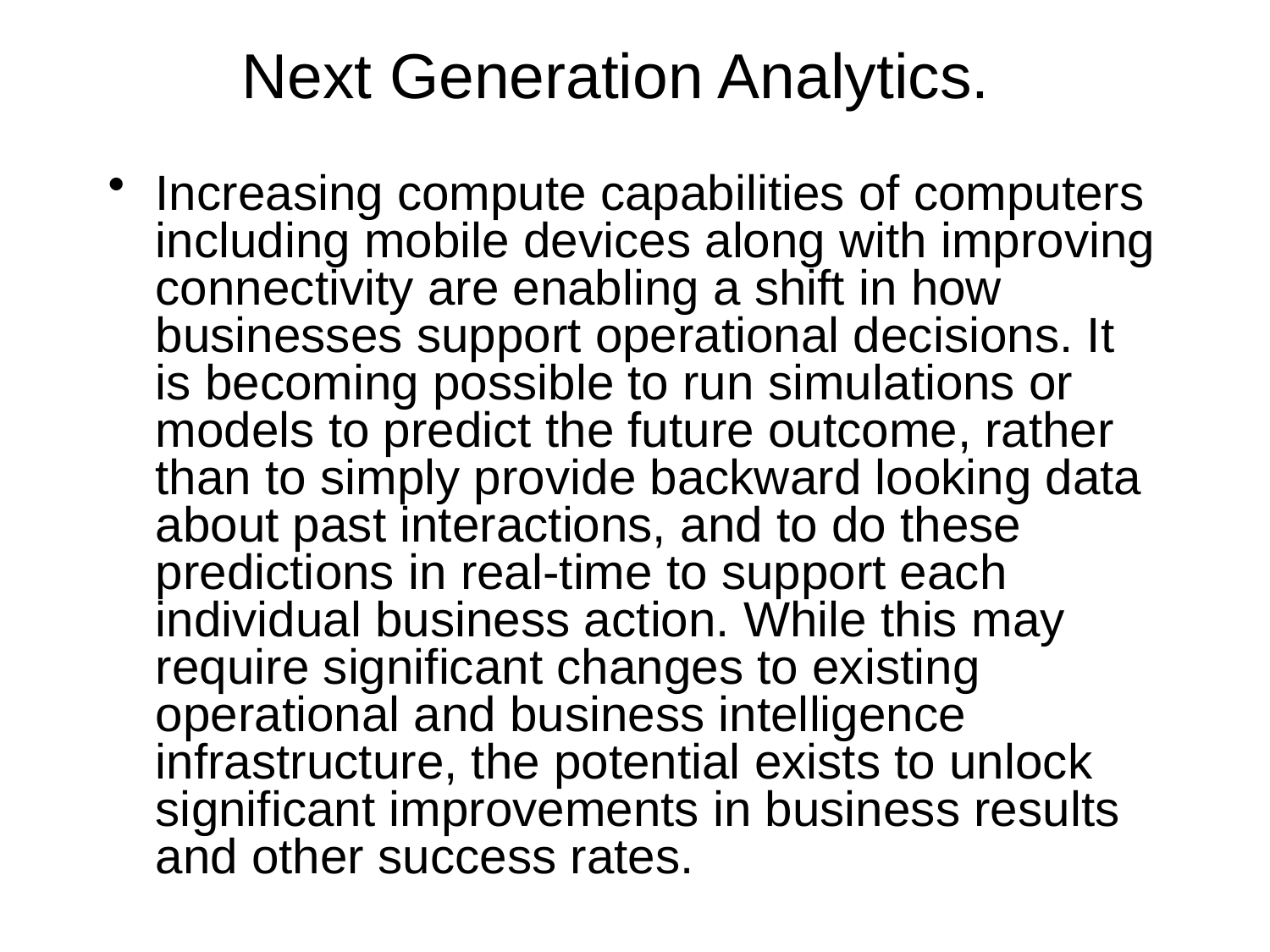

# Next Generation Analytics.
Increasing compute capabilities of computers including mobile devices along with improving connectivity are enabling a shift in how businesses support operational decisions. It is becoming possible to run simulations or models to predict the future outcome, rather than to simply provide backward looking data about past interactions, and to do these predictions in real-time to support each individual business action. While this may require significant changes to existing operational and business intelligence infrastructure, the potential exists to unlock significant improvements in business results and other success rates.